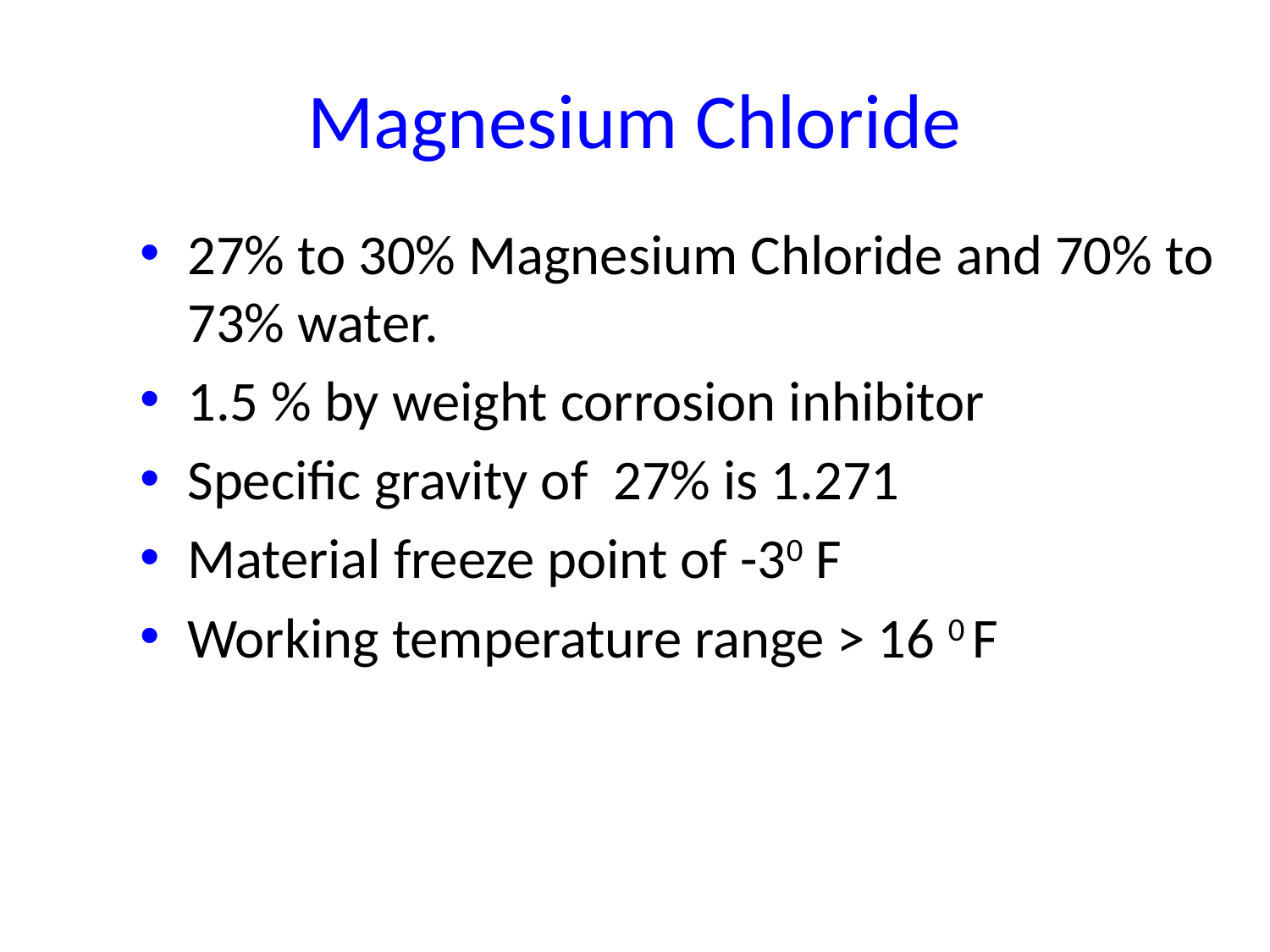

# Magnesium Chloride
27% to 30% Magnesium Chloride and 70% to 73% water.
1.5 % by weight corrosion inhibitor
Specific gravity of  27% is 1.271
Material freeze point of -30 F
Working temperature range > 16 0 F